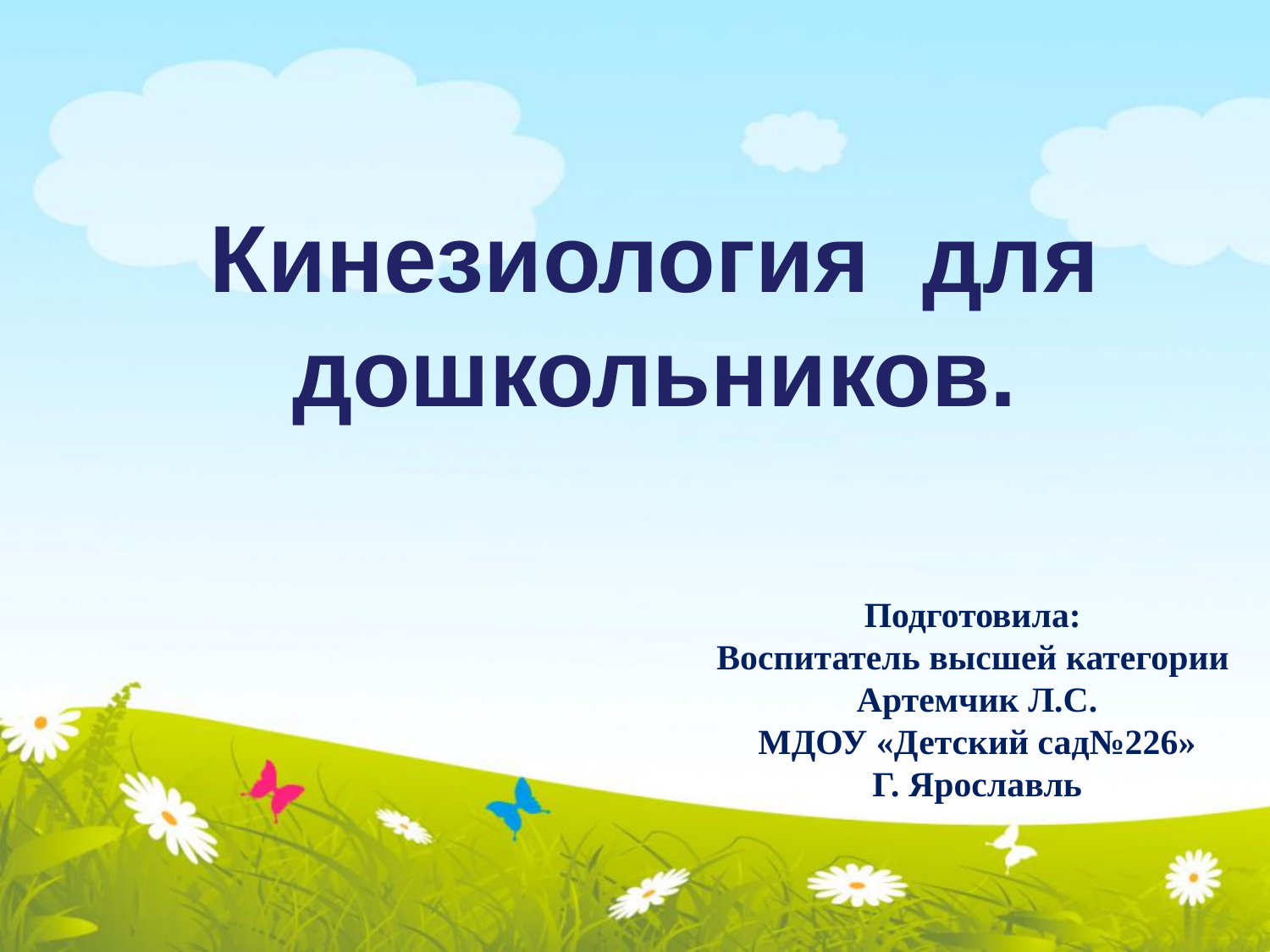

# Кинезиология  для дошкольников.
Подготовила:
Воспитатель высшей категории  Артемчик Л.С.
МДОУ «Детский сад№226»
Г. Ярославль